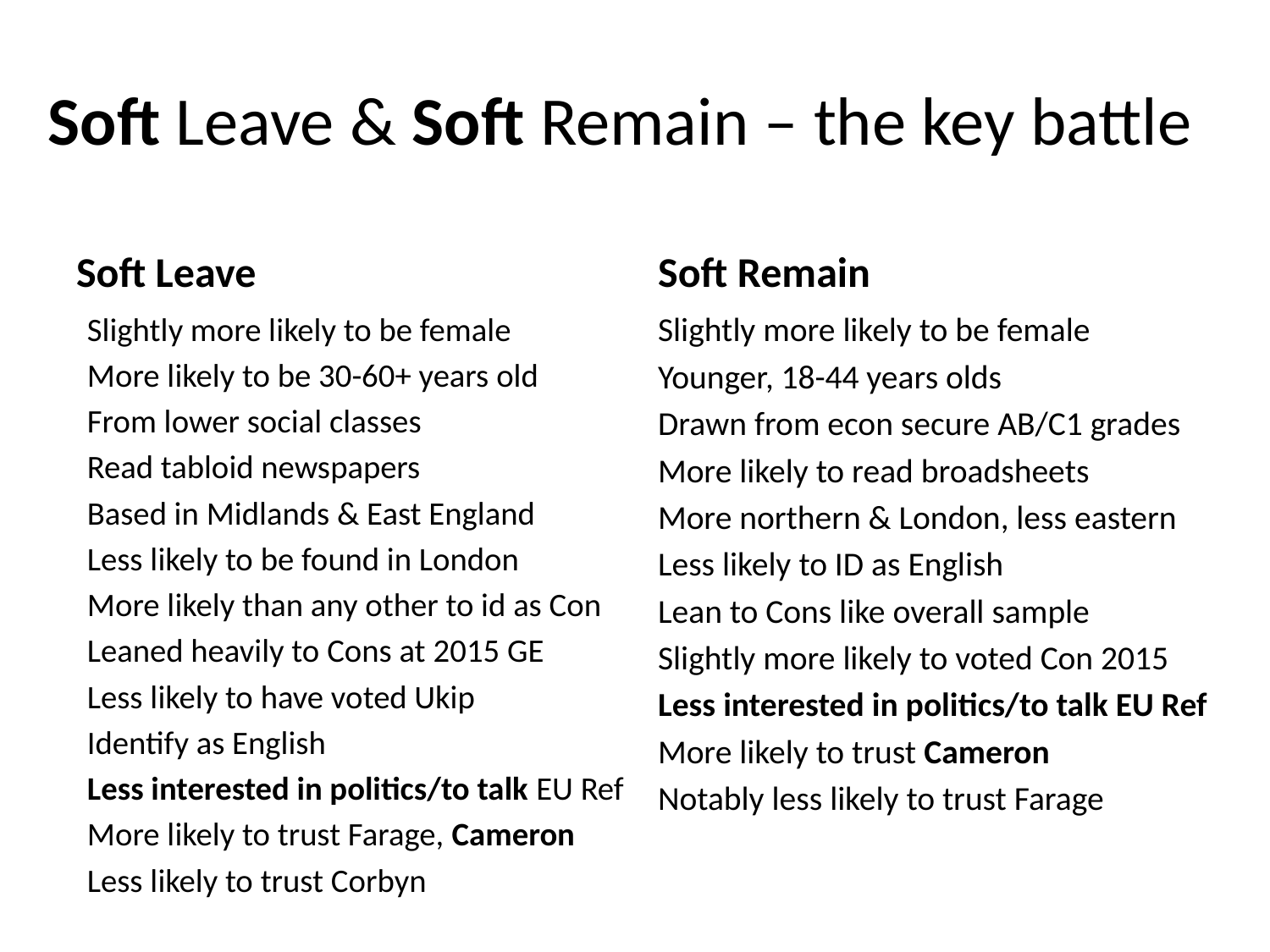

# Soft Leave & Soft Remain – the key battle
Soft Leave
Soft Remain
Slightly more likely to be female
More likely to be 30-60+ years old
From lower social classes
Read tabloid newspapers
Based in Midlands & East England
Less likely to be found in London
More likely than any other to id as Con
Leaned heavily to Cons at 2015 GE
Less likely to have voted Ukip
Identify as English
Less interested in politics/to talk EU Ref
More likely to trust Farage, Cameron
Less likely to trust Corbyn

Slightly more likely to be female
Younger, 18-44 years olds
Drawn from econ secure AB/C1 grades
More likely to read broadsheets
More northern & London, less eastern
Less likely to ID as English
Lean to Cons like overall sample
Slightly more likely to voted Con 2015
Less interested in politics/to talk EU Ref
More likely to trust Cameron
Notably less likely to trust Farage